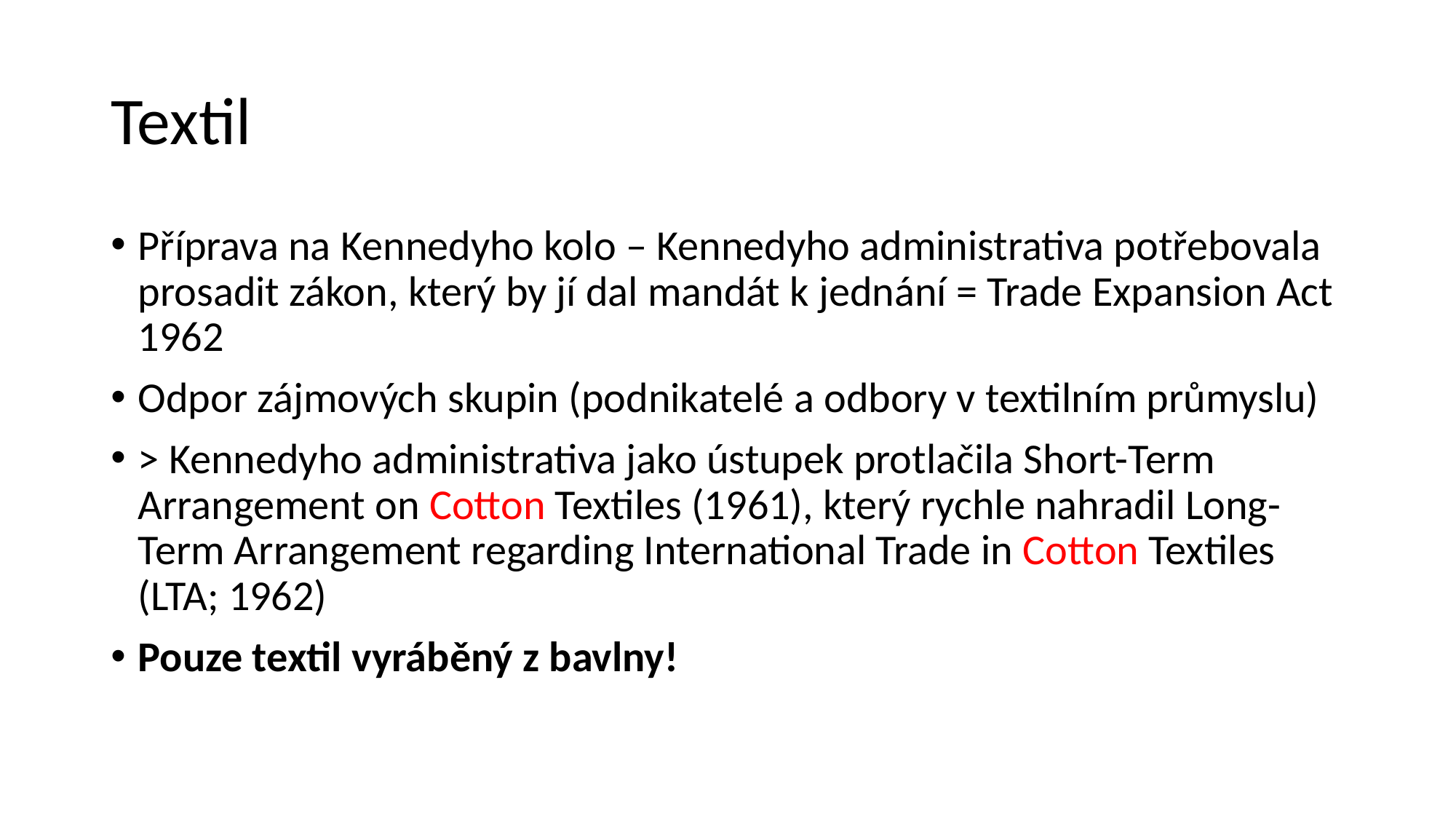

# Textil
Příprava na Kennedyho kolo – Kennedyho administrativa potřebovala prosadit zákon, který by jí dal mandát k jednání = Trade Expansion Act 1962
Odpor zájmových skupin (podnikatelé a odbory v textilním průmyslu)
> Kennedyho administrativa jako ústupek protlačila Short-Term Arrangement on Cotton Textiles (1961), který rychle nahradil Long-Term Arrangement regarding International Trade in Cotton Textiles (LTA; 1962)
Pouze textil vyráběný z bavlny!